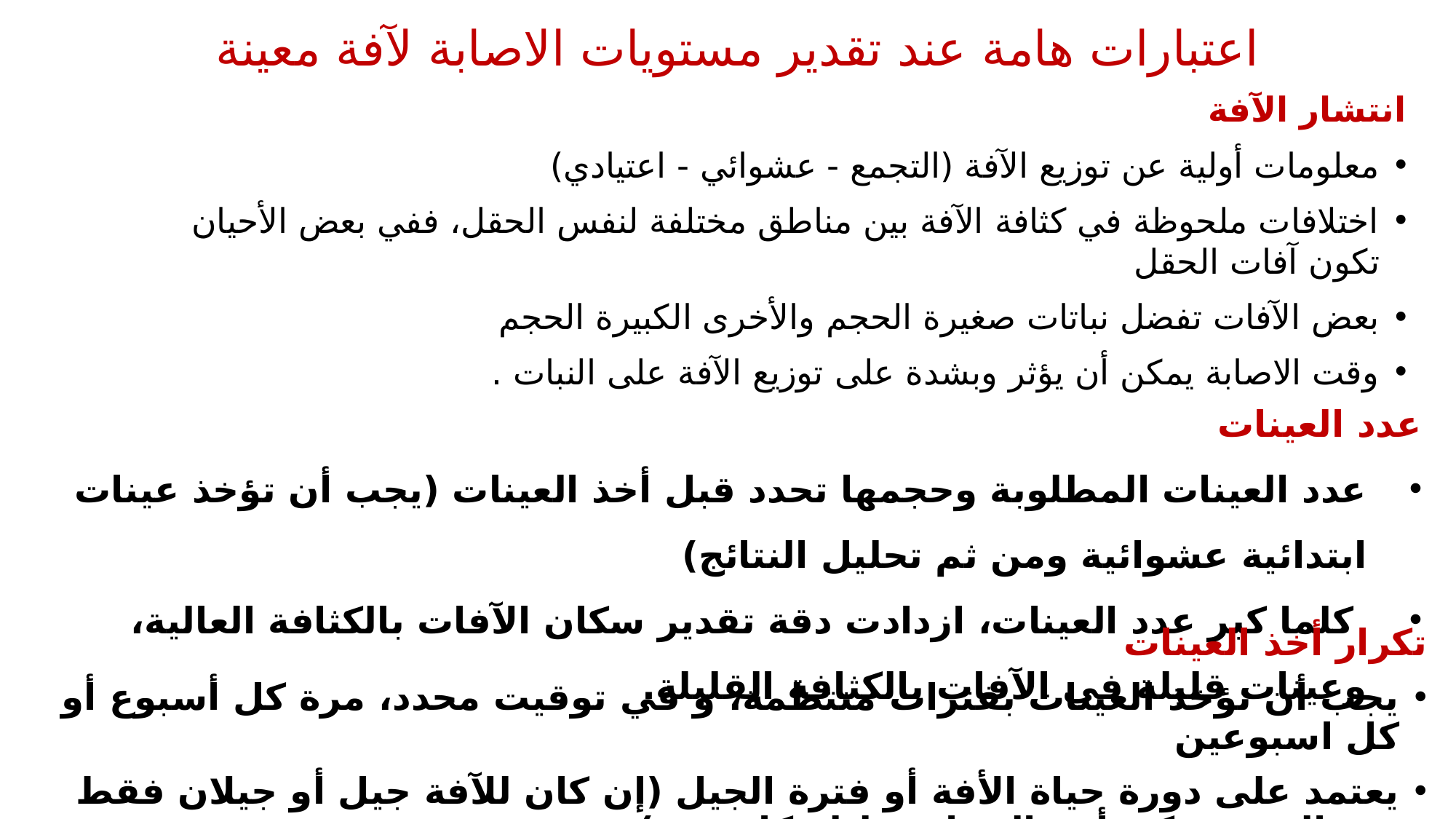

# اعتبارات هامة عند تقدير مستويات الاصابة لآفة معينة
انتشار الآفة
معلومات أولية عن توزيع الآفة (التجمع - عشوائي - اعتيادي)
اختلافات ملحوظة في كثافة الآفة بين مناطق مختلفة لنفس الحقل، ففي بعض الأحيان تكون آفات الحقل
بعض الآفات تفضل نباتات صغيرة الحجم والأخرى الكبيرة الحجم
وقت الاصابة يمكن أن يؤثر وبشدة على توزيع الآفة على النبات .
عدد العینات
عدد العينات المطلوبة وحجمها تحدد قبل أخذ العينات (يجب أن تؤخذ عينات ابتدائية عشوائية ومن ثم تحليل النتائج)
 كلما كبر عدد العينات، ازدادت دقة تقدير سكان الآفات بالكثافة العالية، وعينات قليلة في الآفات بالكثافة القليلة.
تكرار أخذ العينات
يجب أن تؤخذ العينات بفترات منتظمة، و في توقيت محدد، مرة كل أسبوع أو كل اسبوعين
يعتمد على دورة حياة الأفة أو فترة الجيل (إن كان للآفة جيل أو جيلان فقط في السنة يمكن أخذ العينات قليلة كل سنة)